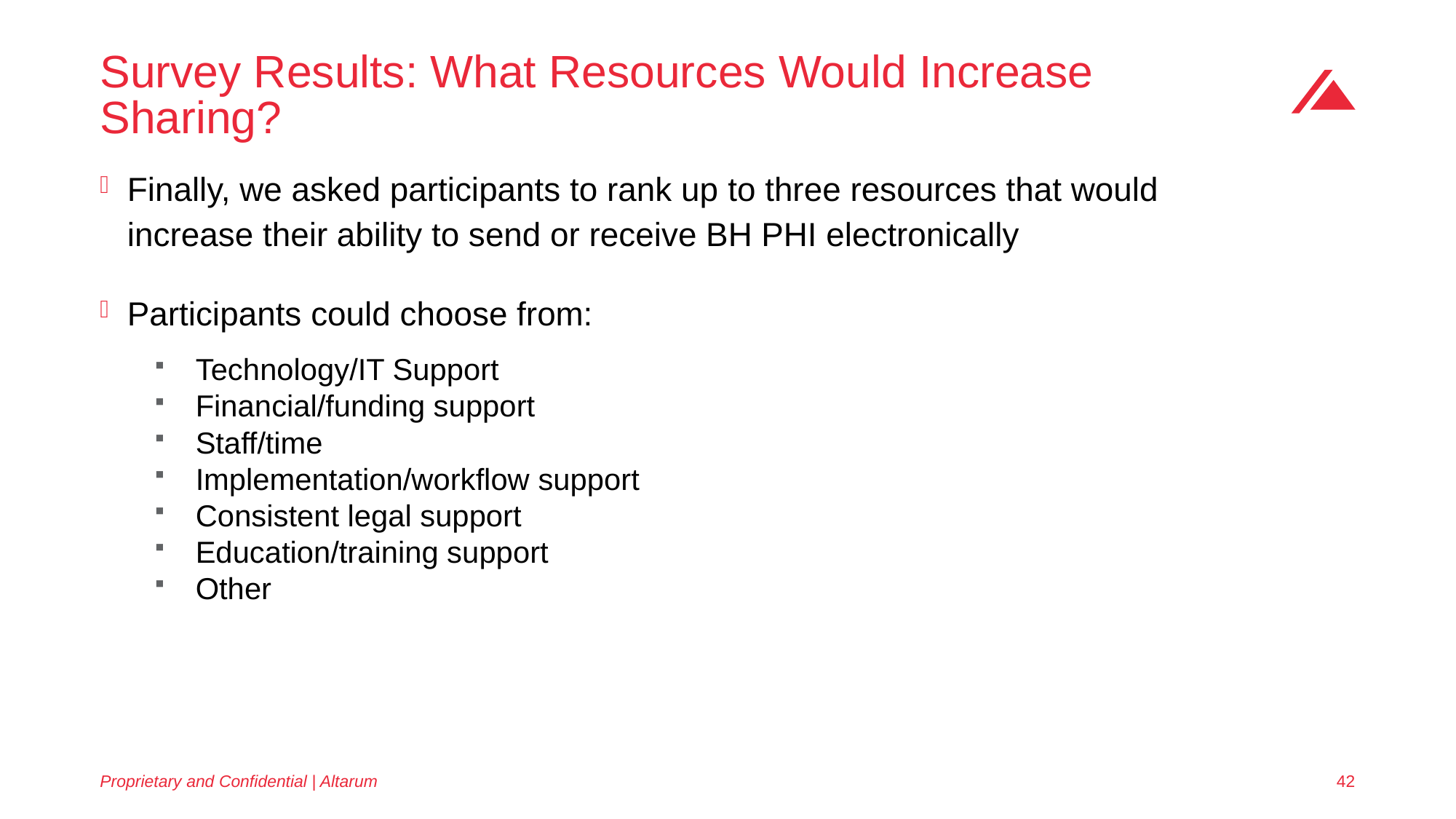

# Survey Results: What Resources Would Increase Sharing?
Finally, we asked participants to rank up to three resources that would increase their ability to send or receive BH PHI electronically
Participants could choose from:
Technology/IT Support
Financial/funding support
Staff/time
Implementation/workflow support
Consistent legal support
Education/training support
Other
Proprietary and Confidential | Altarum
42